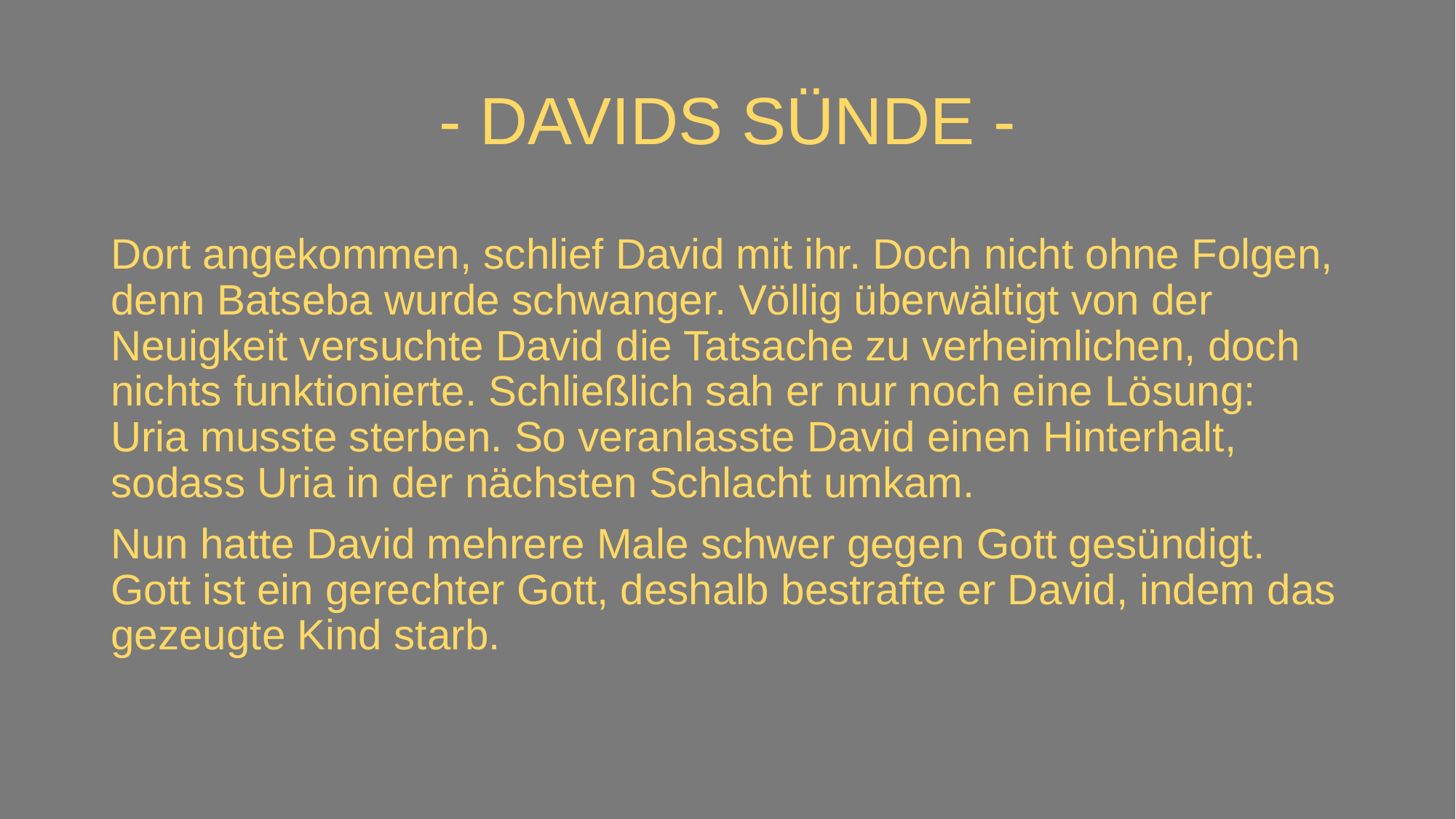

# - DAVIDS SÜNDE -
Dort angekommen, schlief David mit ihr. Doch nicht ohne Folgen, denn Batseba wurde schwanger. Völlig überwältigt von der Neuigkeit versuchte David die Tatsache zu verheimlichen, doch nichts funktionierte. Schließlich sah er nur noch eine Lösung: Uria musste sterben. So veranlasste David einen Hinterhalt, sodass Uria in der nächsten Schlacht umkam.
Nun hatte David mehrere Male schwer gegen Gott gesündigt. Gott ist ein gerechter Gott, deshalb bestrafte er David, indem das gezeugte Kind starb.